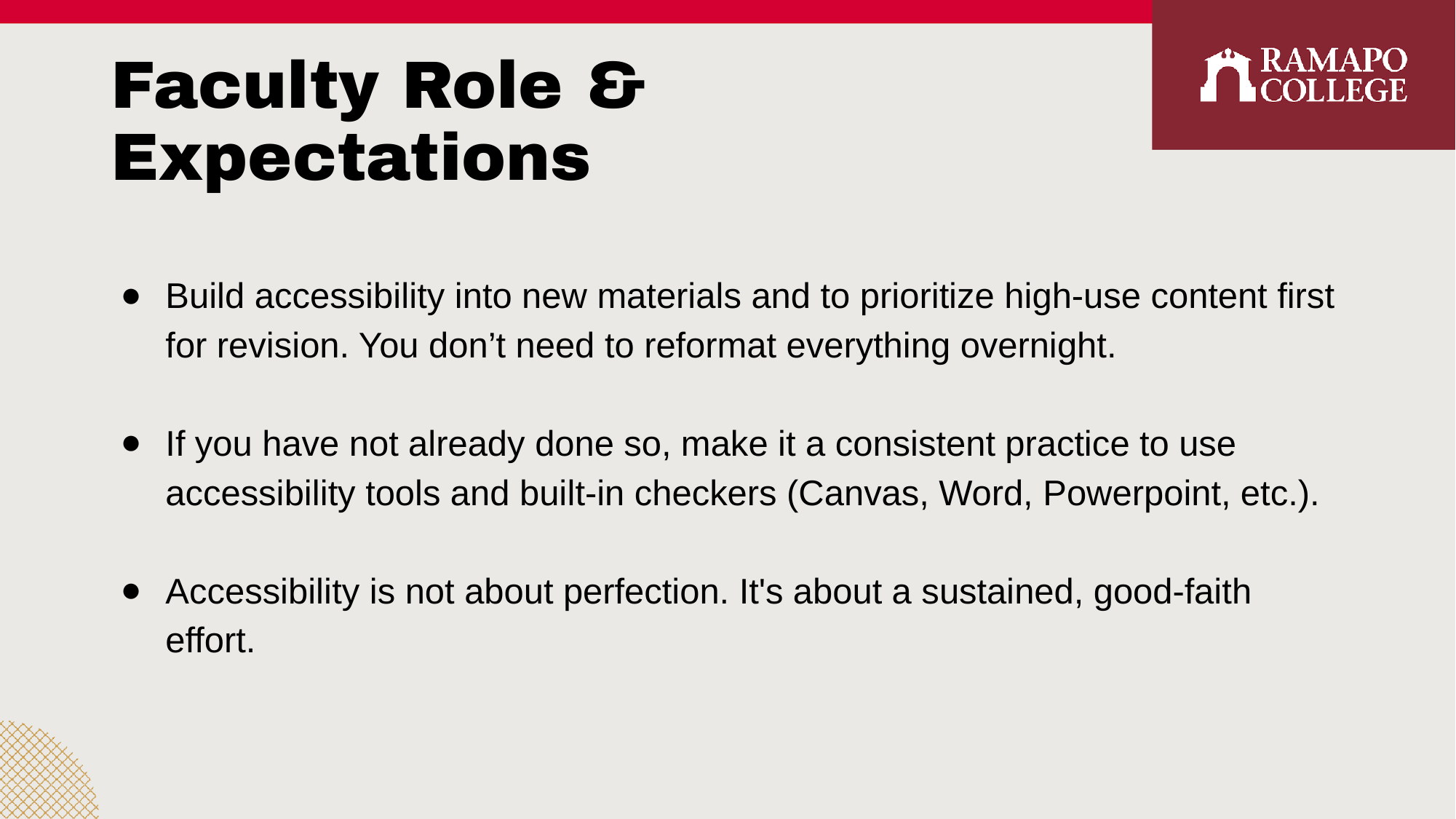

# Faculty Role & Expectations

Build accessibility into new materials and to prioritize high-use content first for revision. You don’t need to reformat everything overnight.

If you have not already done so, make it a consistent practice to use accessibility tools and built-in checkers (Canvas, Word, Powerpoint, etc.).

Accessibility is not about perfection. It's about a sustained, good-faith effort.